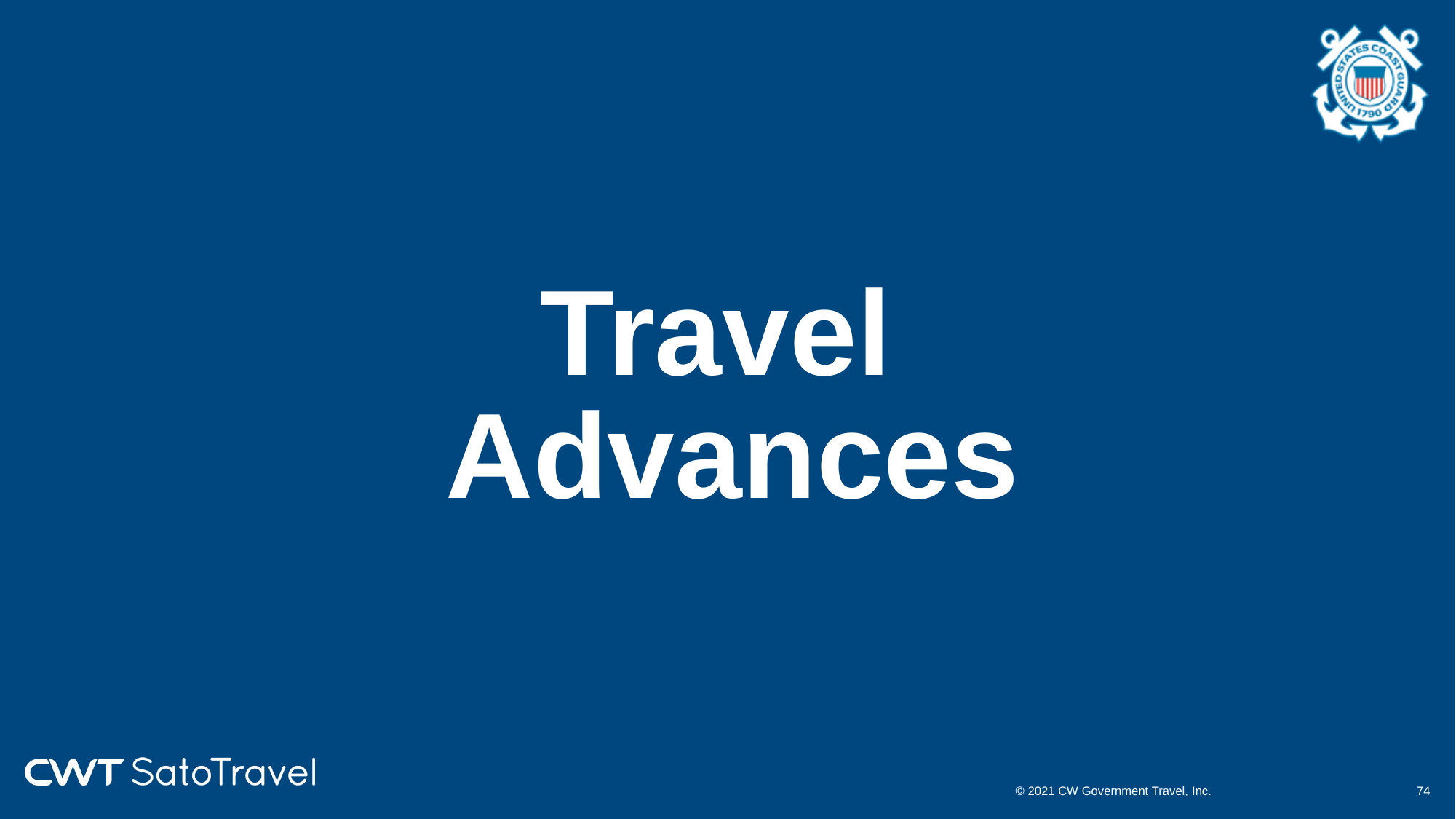

# Travel Advances
© 2021 CW Government Travel, Inc.
74